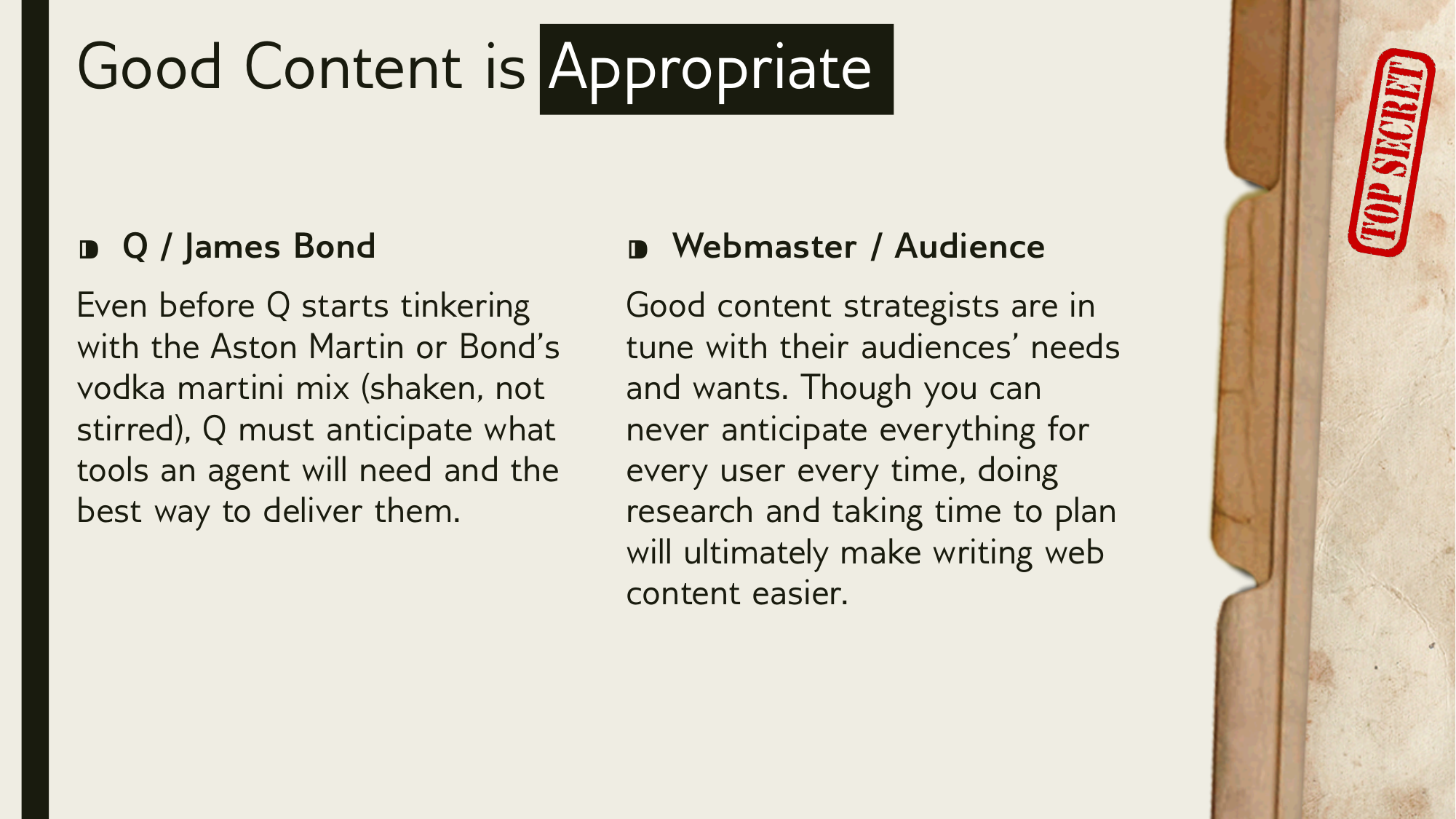

# Good Content is Appropriate
Q / James Bond
Even before Q starts tinkering with the Aston Martin or Bond’s vodka martini mix (shaken, not stirred), Q must anticipate what tools an agent will need and the best way to deliver them.

Webmaster / Audience
Good content strategists are in tune with their audiences’ needs and wants. Though you can never anticipate everything for every user every time, doing research and taking time to plan will ultimately make writing web content easier.